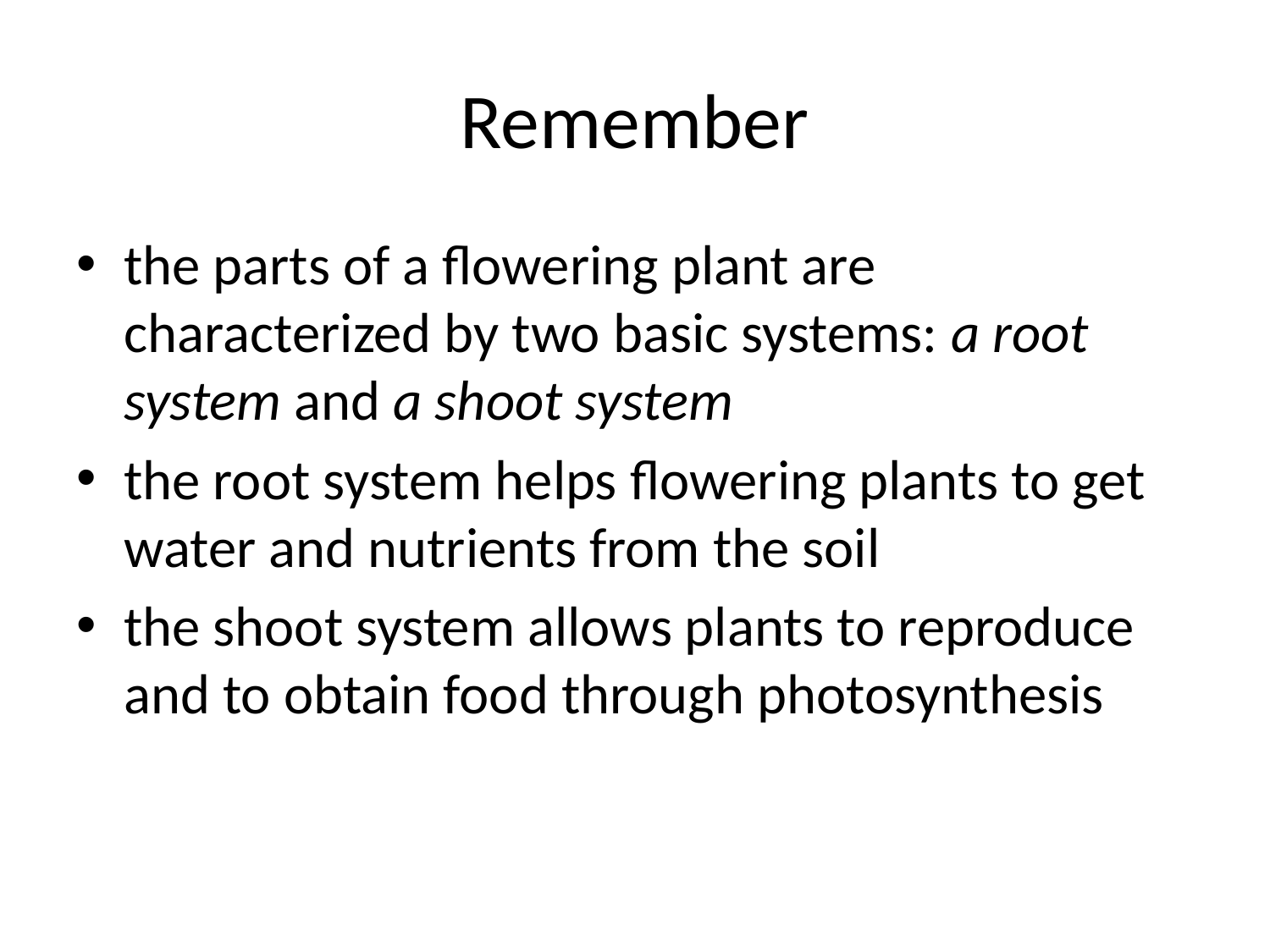

# Remember
the parts of a flowering plant are characterized by two basic systems: a root system and a shoot system
the root system helps flowering plants to get water and nutrients from the soil
the shoot system allows plants to reproduce and to obtain food through photosynthesis